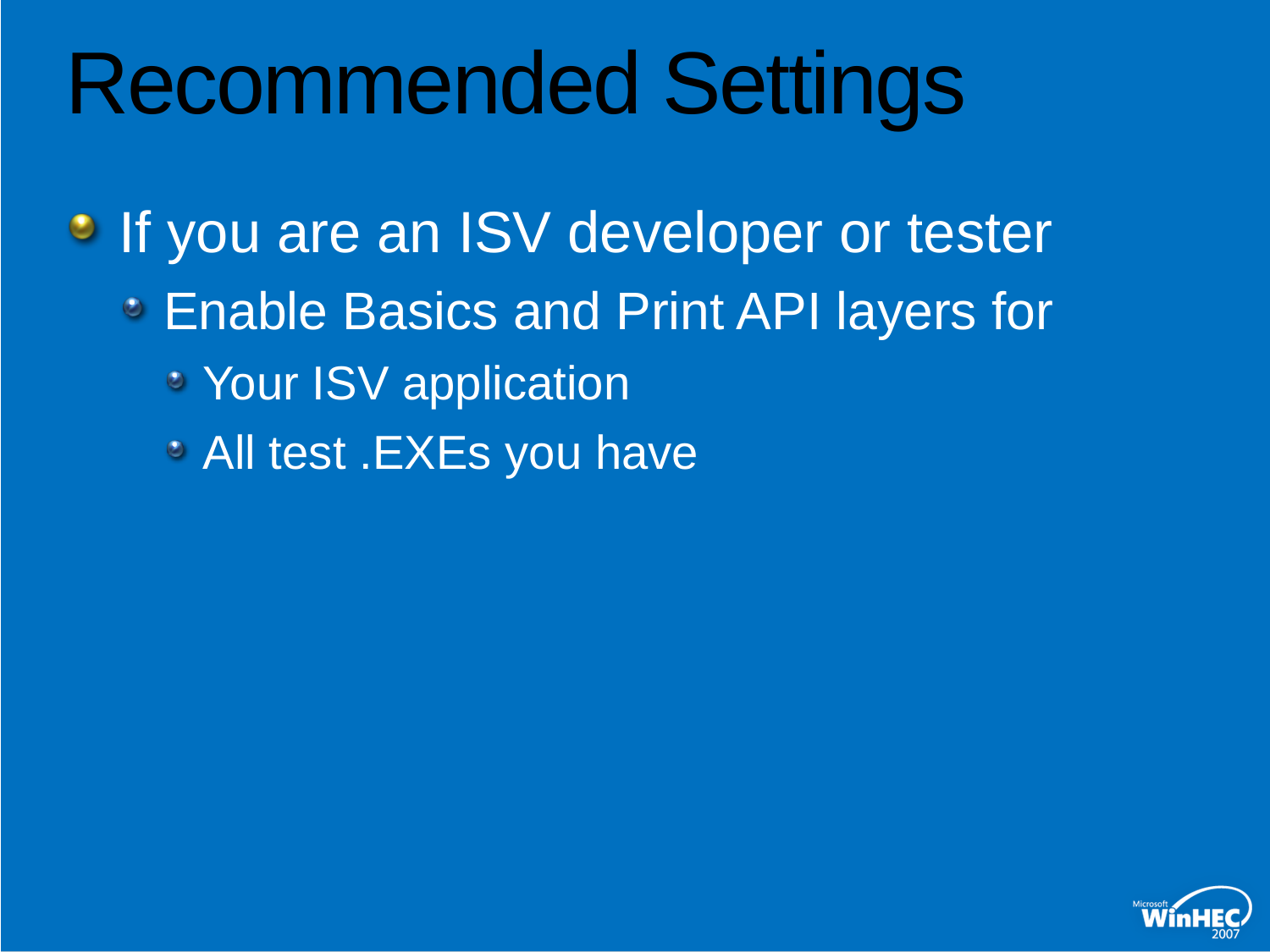

# Recommended Settings
If you are an ISV developer or tester
Enable Basics and Print API layers for
Your ISV application
All test .EXEs you have